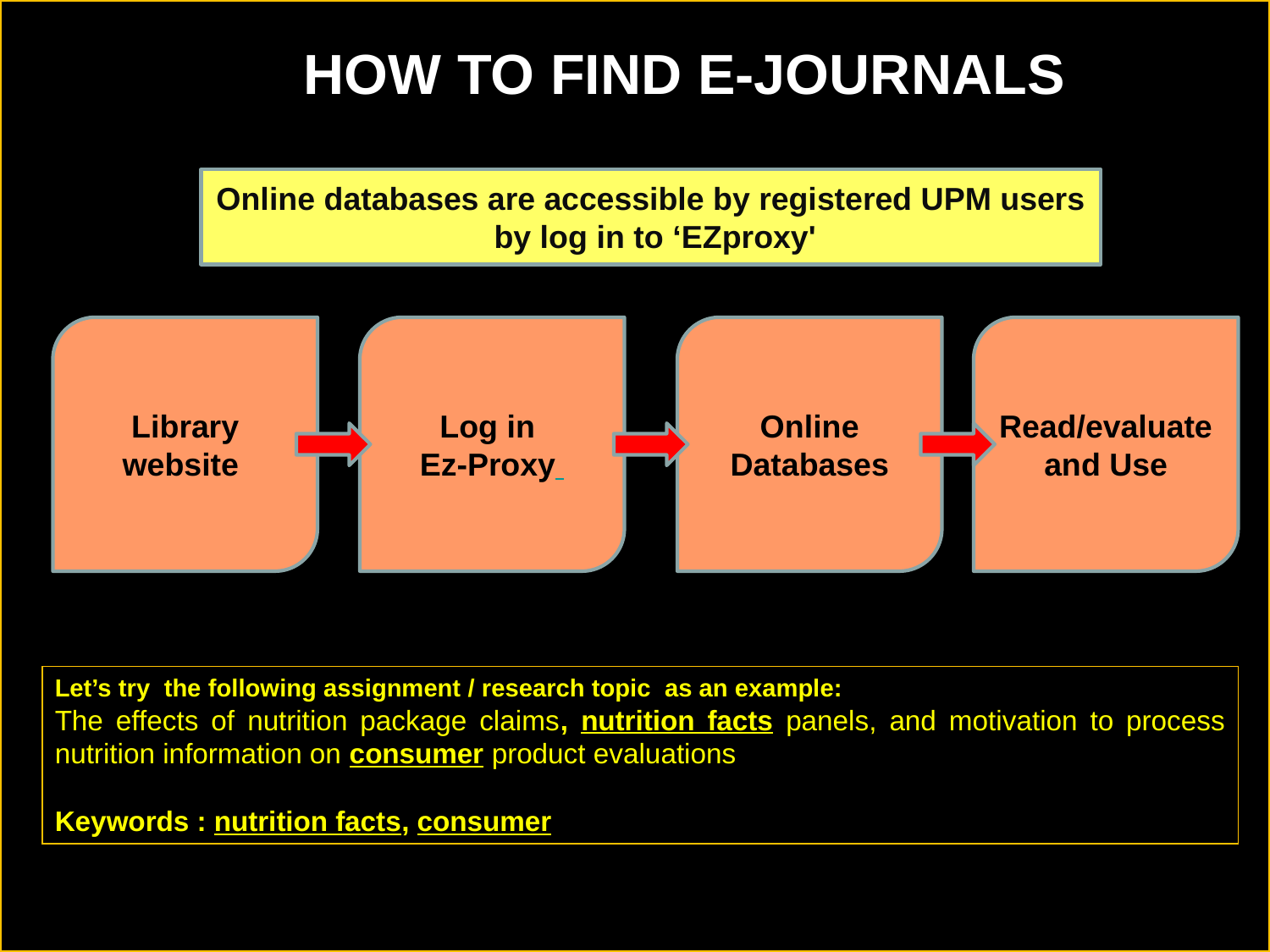

HOW HOW TO FIND E-JOURNALS

Online databases are accessible by registered UPM users  by log in to ‘EZproxy'
Library website
Log in
Ez-Proxy
Online Databases
Read/evaluate and Use

Let’s try  the following assignment / research topic  as an example:
The effects of nutrition package claims, nutrition facts panels, and motivation to process nutrition information on consumer product evaluations

Keywords : nutrition facts, consumer